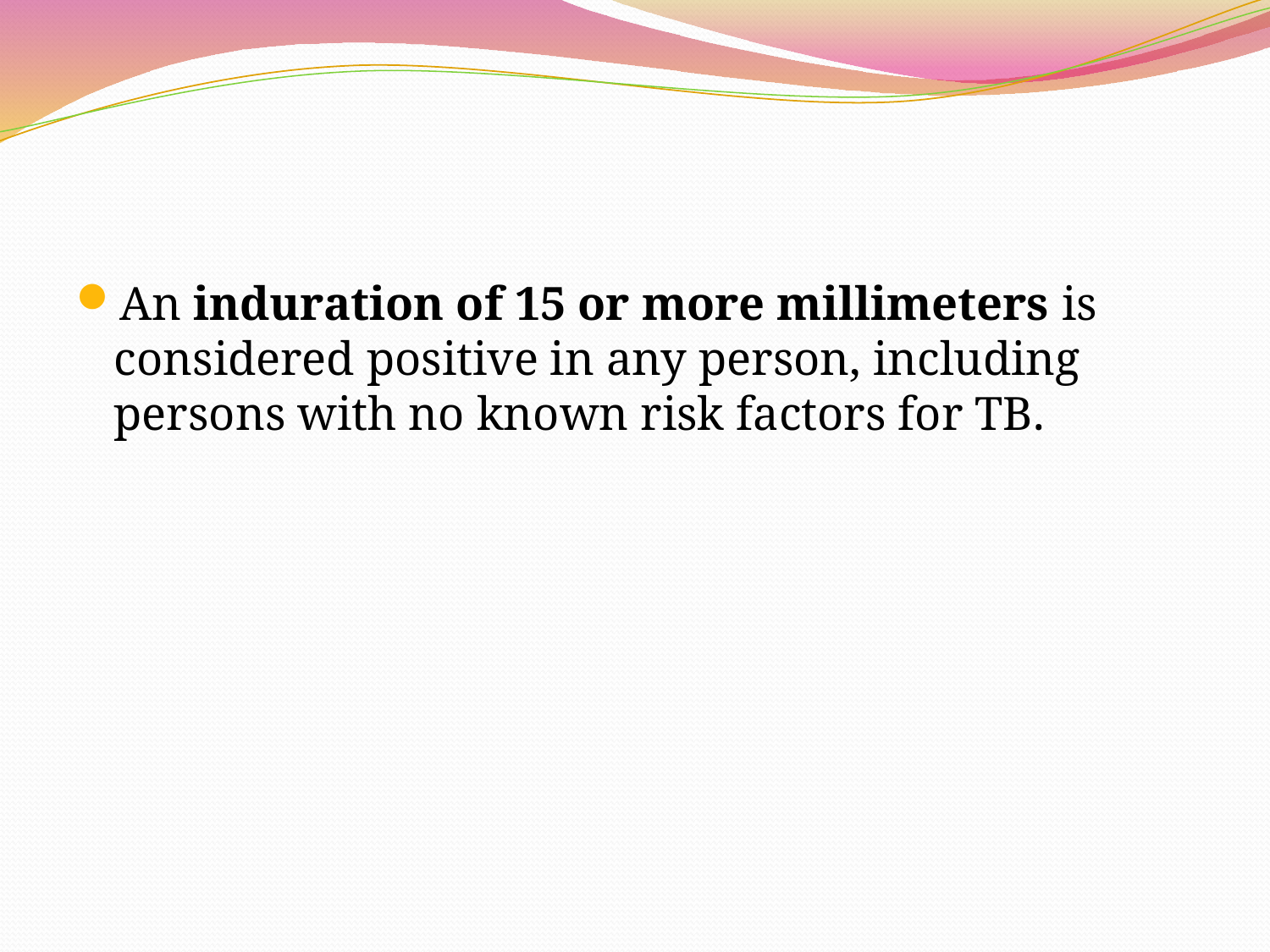

#
An induration of 15 or more millimeters is considered positive in any person, including persons with no known risk factors for TB.